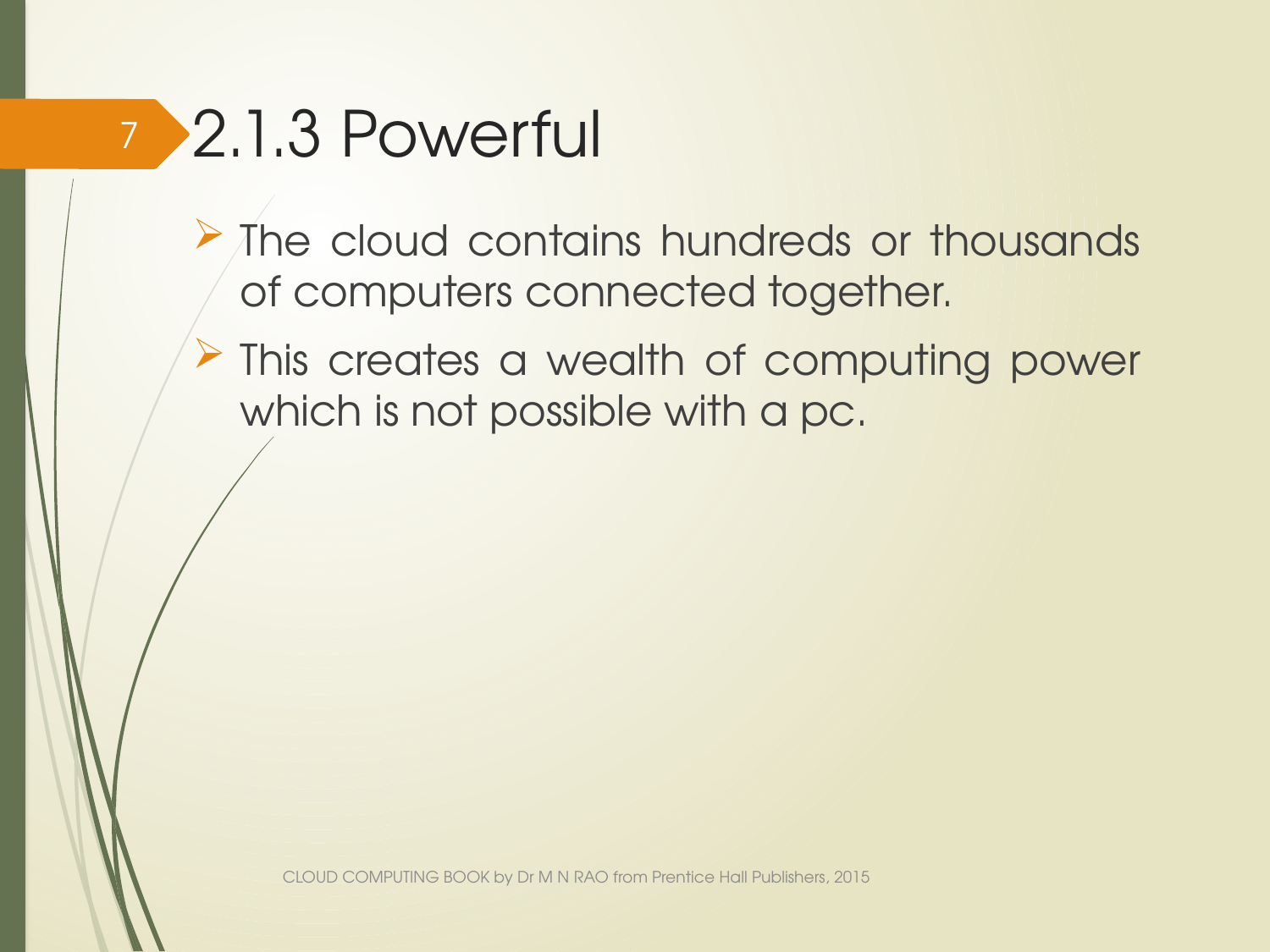

# 2.1.3 Powerful
7
The cloud contains hundreds or thousands of computers connected together.
This creates a wealth of computing power which is not possible with a pc.
CLOUD COMPUTING BOOK by Dr M N RAO from Prentice Hall Publishers, 2015